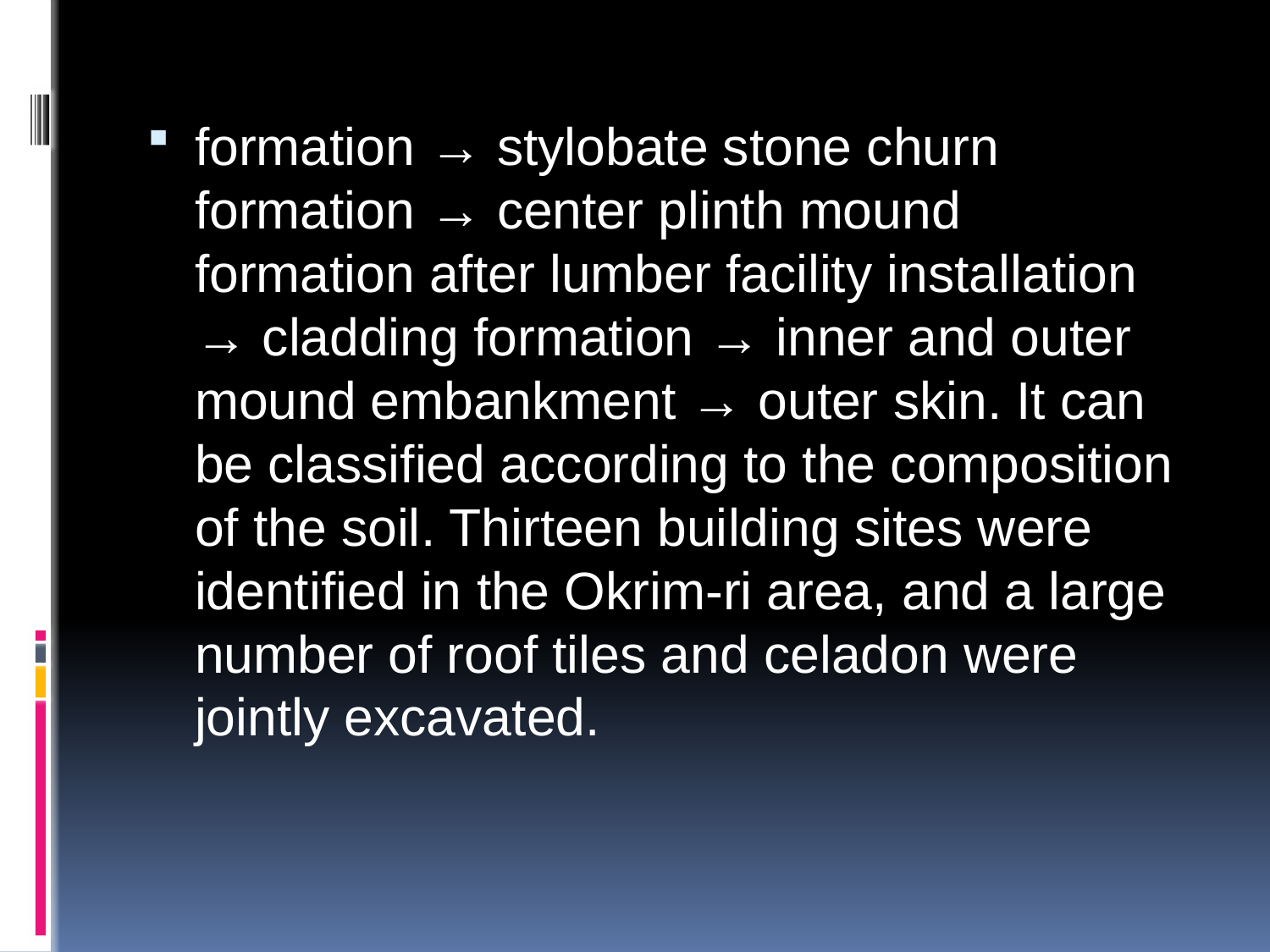

formation → stylobate stone churn formation → center plinth mound formation after lumber facility installation → cladding formation → inner and outer mound embankment → outer skin. It can be classified according to the composition of the soil. Thirteen building sites were identified in the Okrim-ri area, and a large number of roof tiles and celadon were jointly excavated.